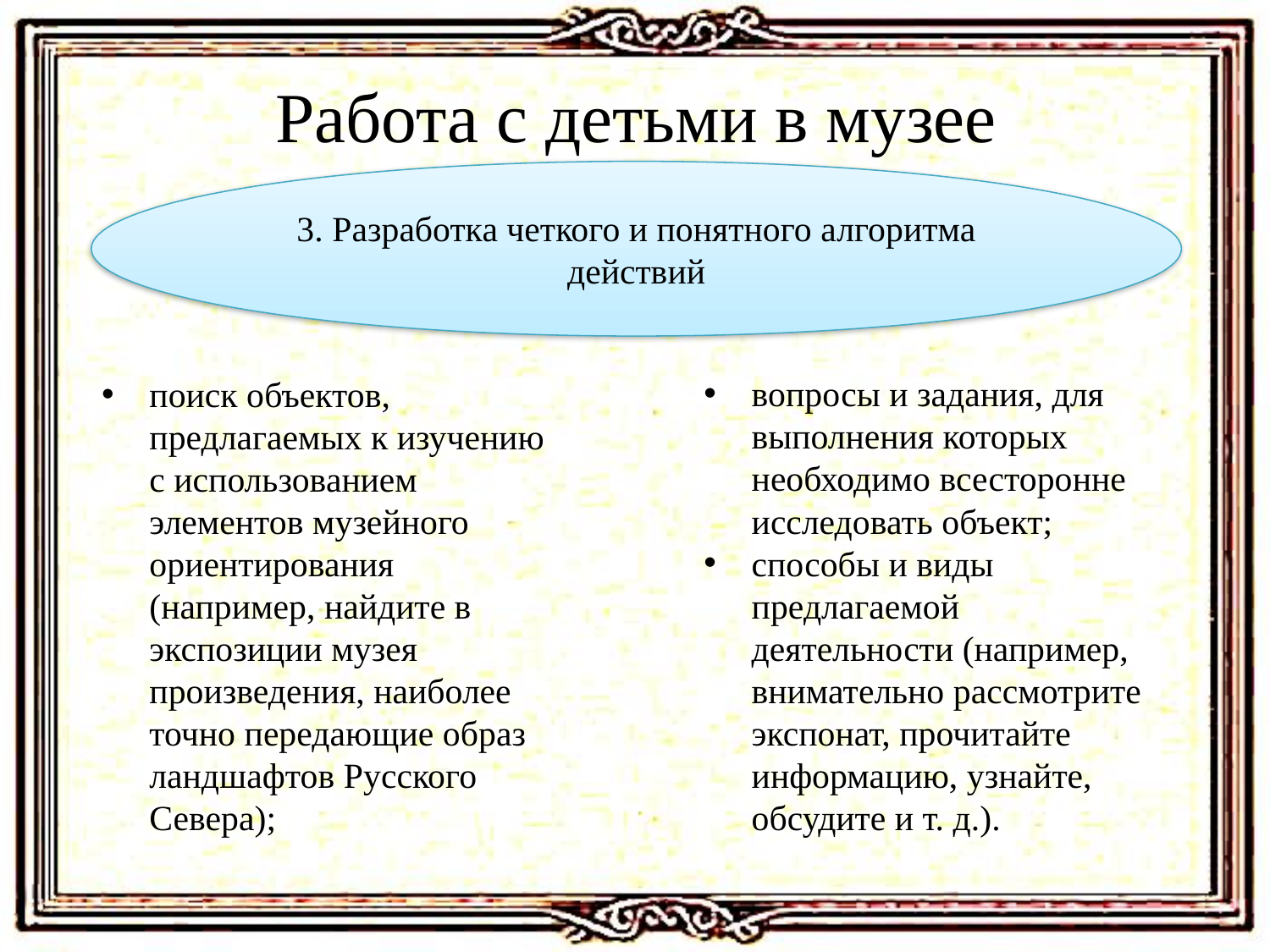

Работа с детьми в музее
3. Разработка четкого и понятного алгоритма действий
вопросы и задания, для выполнения которых необходимо всесторонне исследовать объект;
способы и виды предлагаемой деятельности (например, внимательно рассмотрите экспонат, прочитайте информацию, узнайте, обсудите и т. д.).
поиск объектов, предлагаемых к изучению с использованием элементов музейного ориентирования (например, найдите в экспозиции музея произведения, наиболее точно передающие образ ландшафтов Русского Севера);